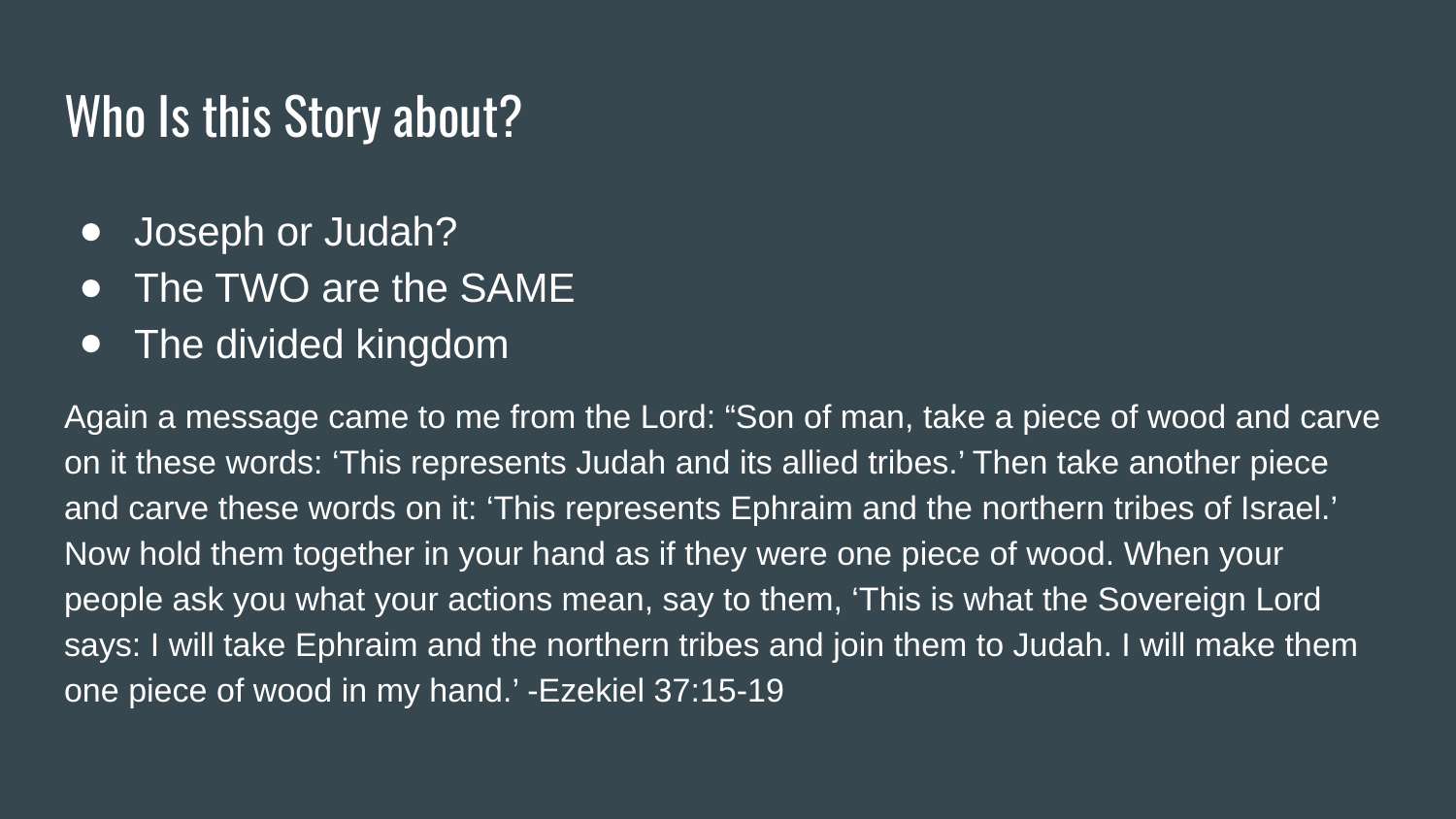

# Who Is this Story about?
Joseph or Judah?
The TWO are the SAME
The divided kingdom
Again a message came to me from the Lord: “Son of man, take a piece of wood and carve on it these words: ‘This represents Judah and its allied tribes.’ Then take another piece and carve these words on it: ‘This represents Ephraim and the northern tribes of Israel.’ Now hold them together in your hand as if they were one piece of wood. When your people ask you what your actions mean, say to them, ‘This is what the Sovereign Lord says: I will take Ephraim and the northern tribes and join them to Judah. I will make them one piece of wood in my hand.’ -Ezekiel 37:15-19